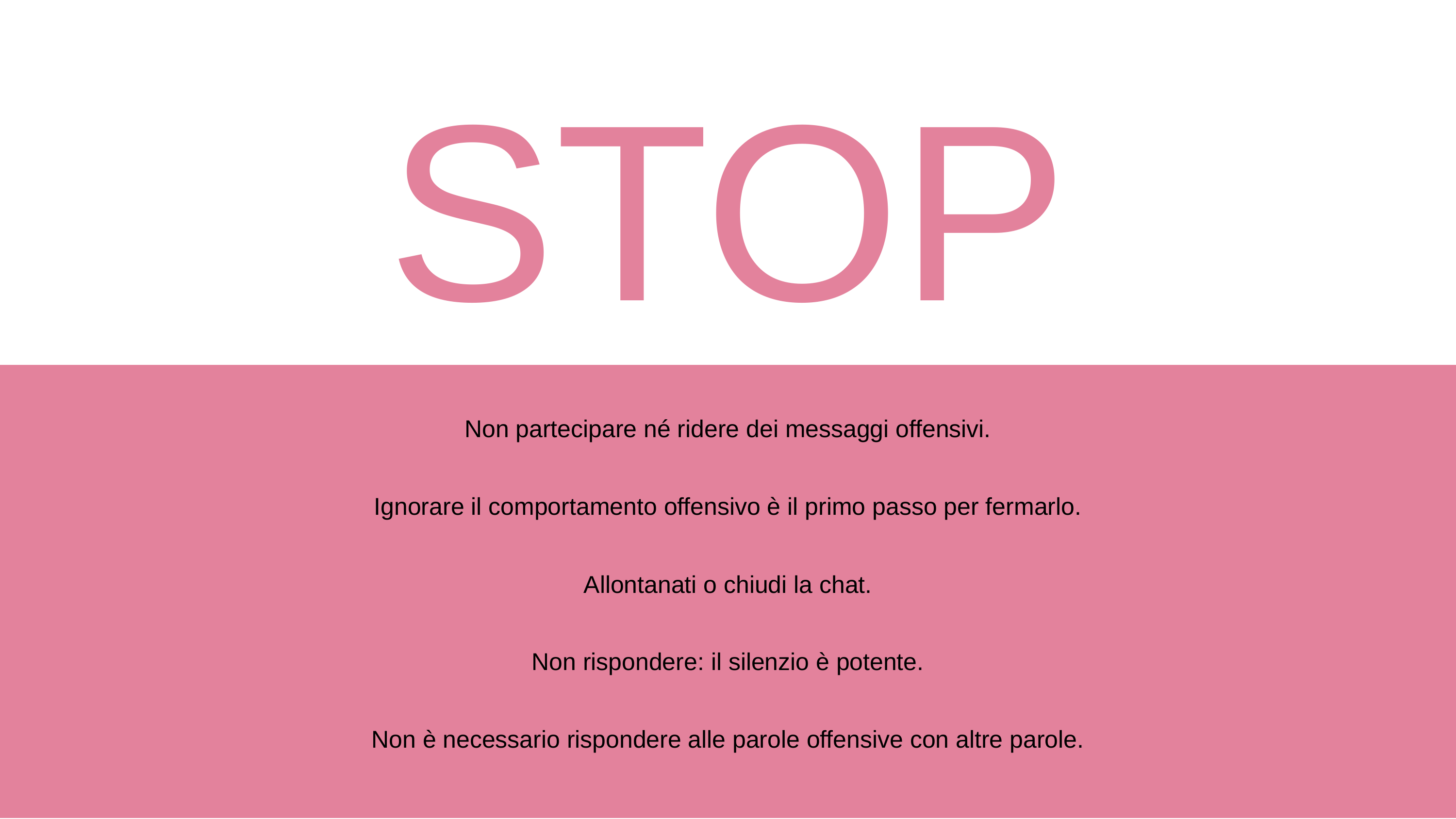

STOP

Non partecipare né ridere dei messaggi offensivi.
Ignorare il comportamento offensivo è il primo passo per fermarlo.
Allontanati o chiudi la chat.
Non rispondere: il silenzio è potente.
Non è necessario rispondere alle parole offensive con altre parole.